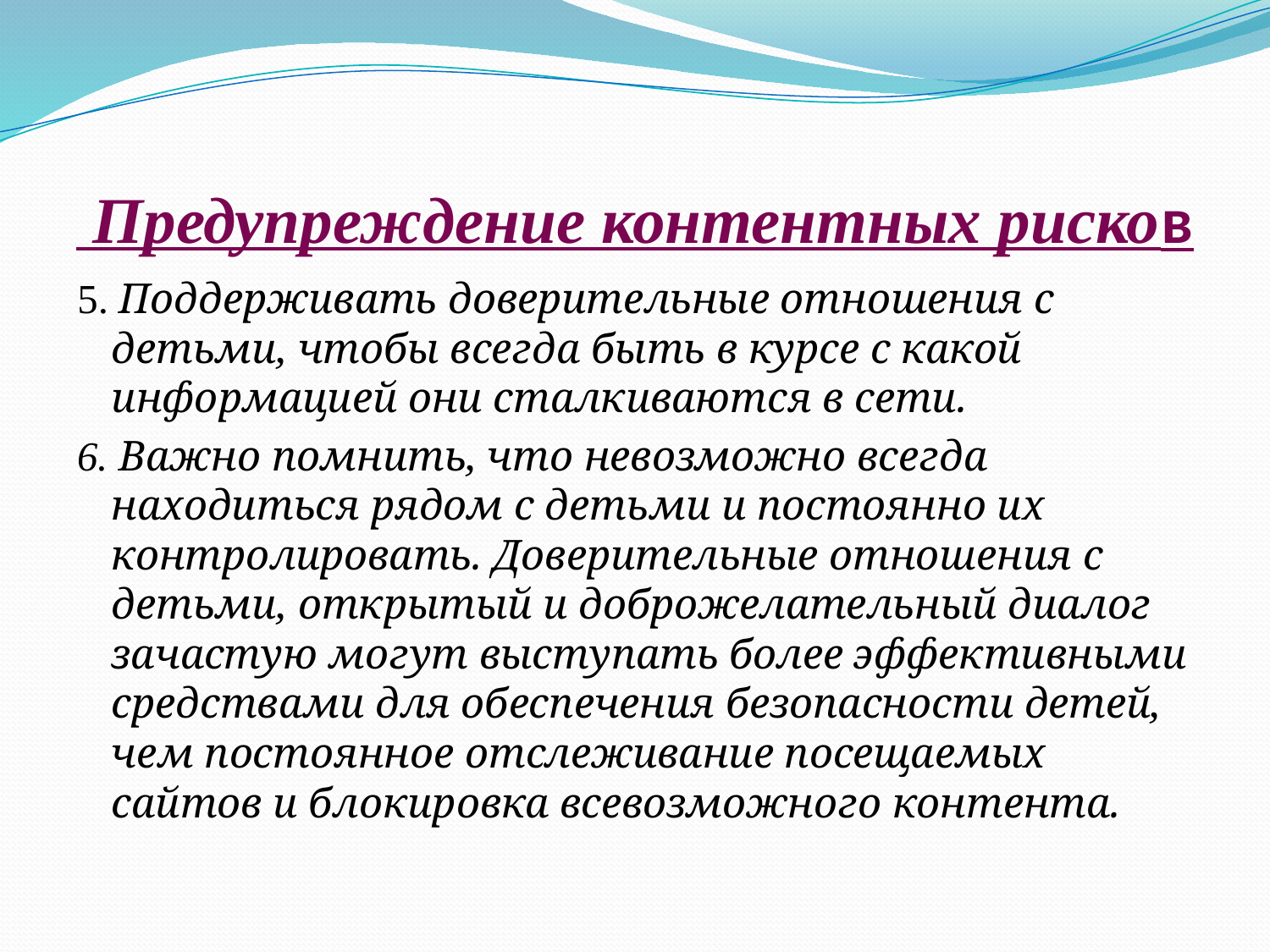

# Предупреждение контентных рисков
5. Поддерживать доверительные отношения с детьми, чтобы всегда быть в курсе с какой информацией они сталкиваются в сети.
6. Важно помнить, что невозможно всегда находиться рядом с детьми и постоянно их контролировать. Доверительные отношения с детьми, открытый и доброжелательный диалог зачастую могут выступать более эффективными средствами для обеспечения безопасности детей, чем постоянное отслеживание посещаемых сайтов и блокировка всевозможного контента.